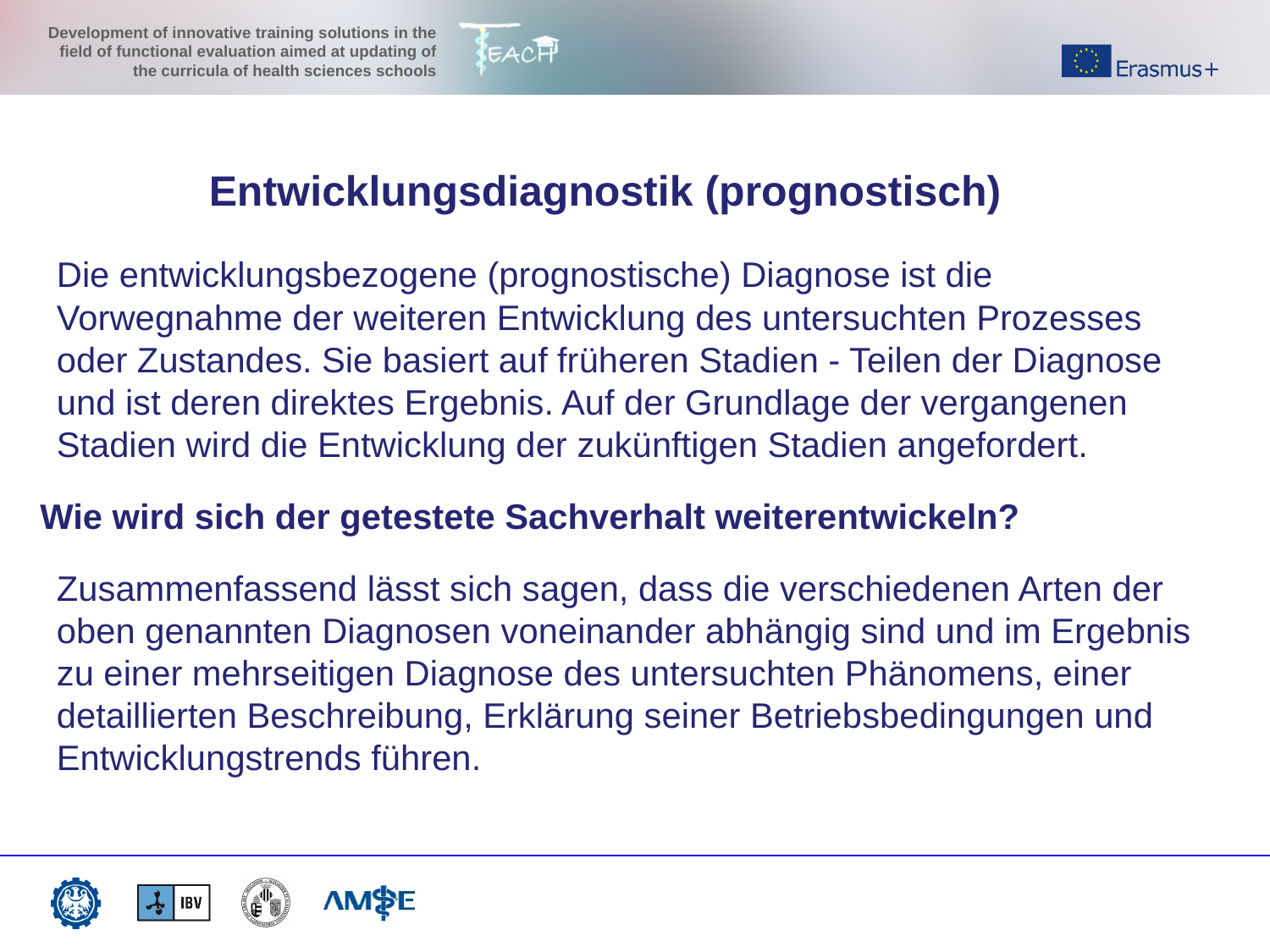

Entwicklungsdiagnostik (prognostisch)
Die entwicklungsbezogene (prognostische) Diagnose ist die Vorwegnahme der weiteren Entwicklung des untersuchten Prozesses oder Zustandes. Sie basiert auf früheren Stadien - Teilen der Diagnose und ist deren direktes Ergebnis. Auf der Grundlage der vergangenen Stadien wird die Entwicklung der zukünftigen Stadien angefordert.
 Wie wird sich der getestete Sachverhalt weiterentwickeln?
Zusammenfassend lässt sich sagen, dass die verschiedenen Arten der oben genannten Diagnosen voneinander abhängig sind und im Ergebnis zu einer mehrseitigen Diagnose des untersuchten Phänomens, einer detaillierten Beschreibung, Erklärung seiner Betriebsbedingungen und Entwicklungstrends führen.